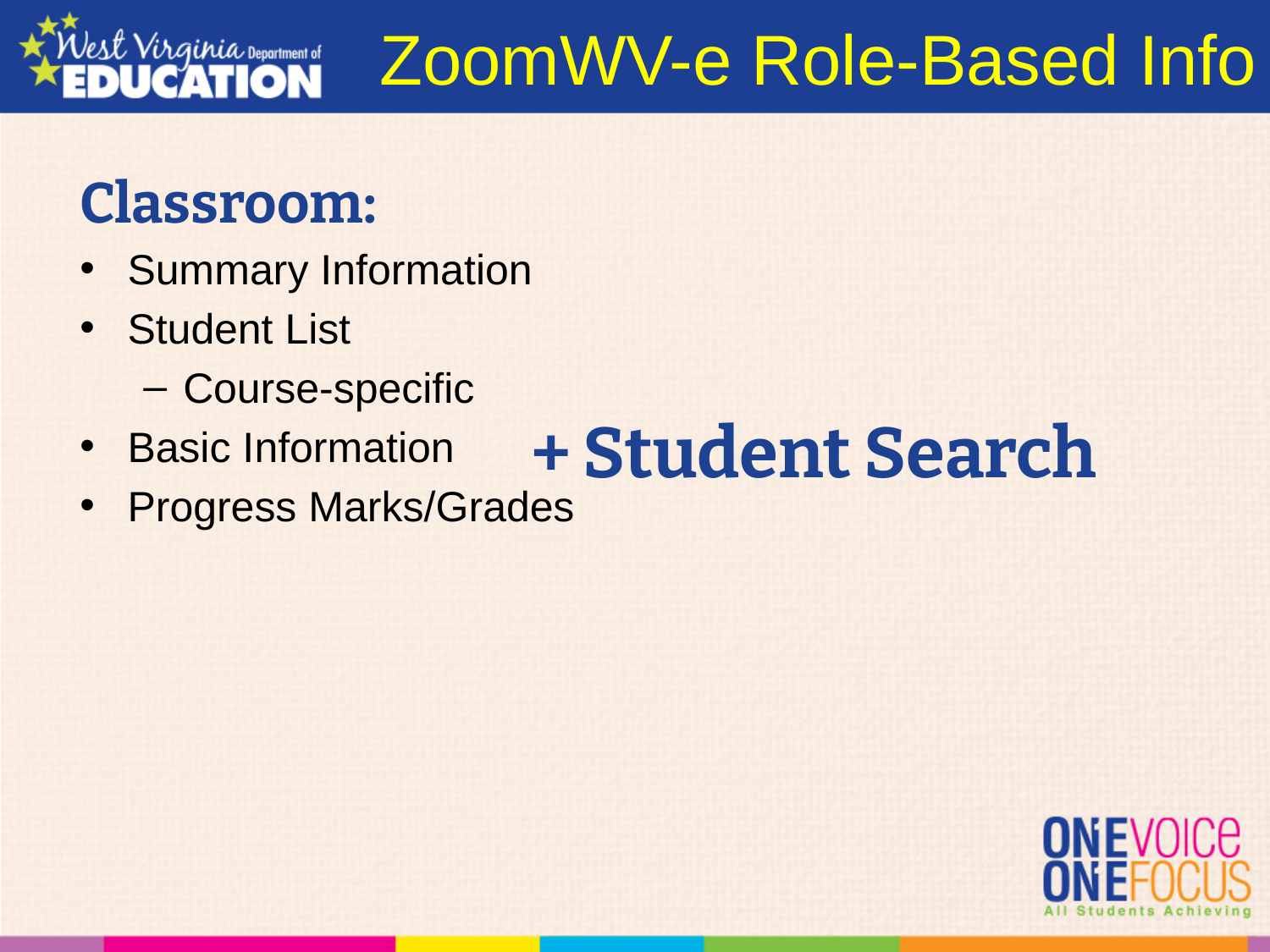

# ZoomWV-e Role-Based Info
Classroom:
Summary Information
Student List
Course-specific
Basic Information
Progress Marks/Grades
+ Student Search